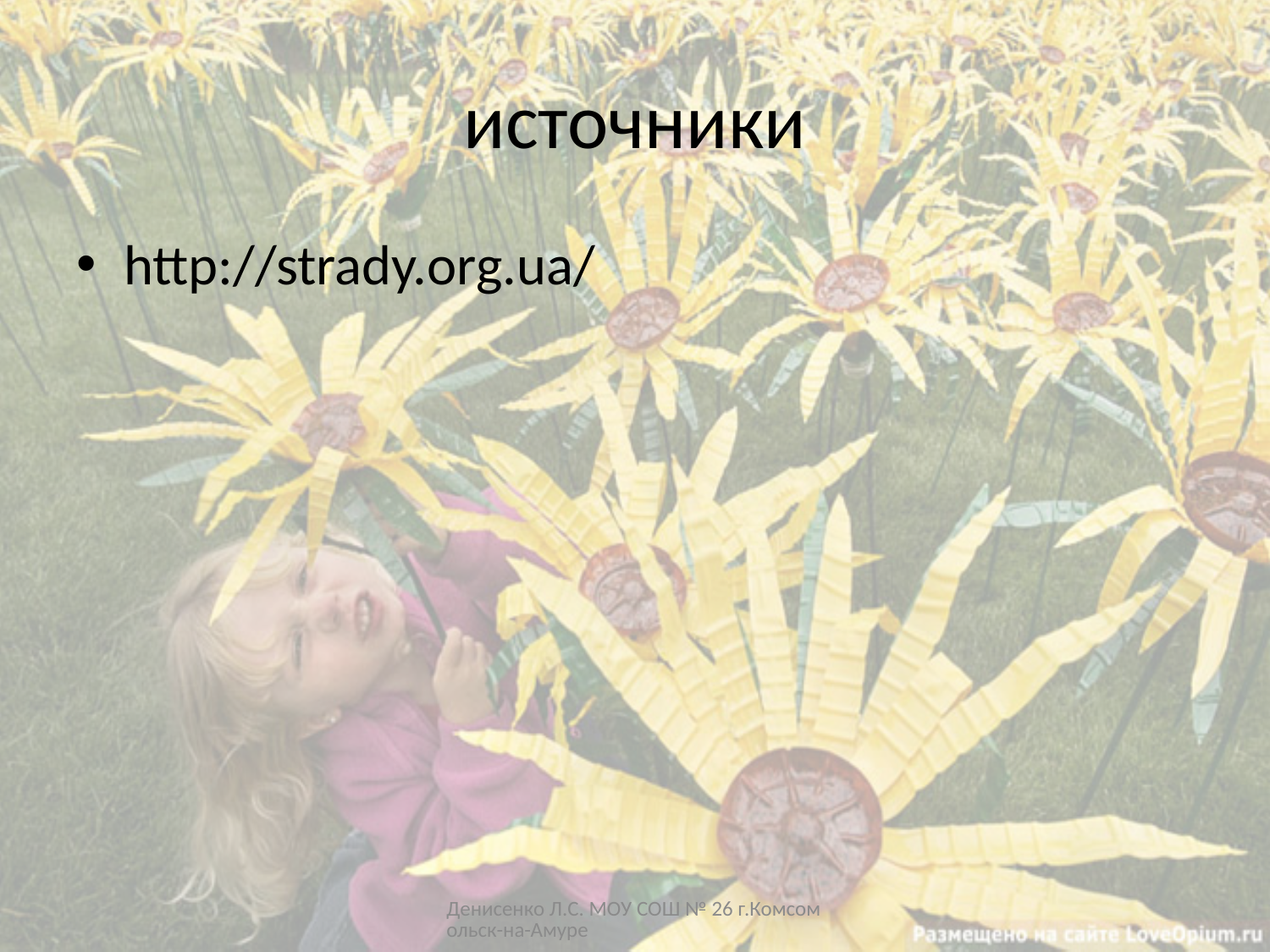

# источники
http://strady.org.ua/
Денисенко Л.С. МОУ СОШ № 26 г.Комсомольск-на-Амуре